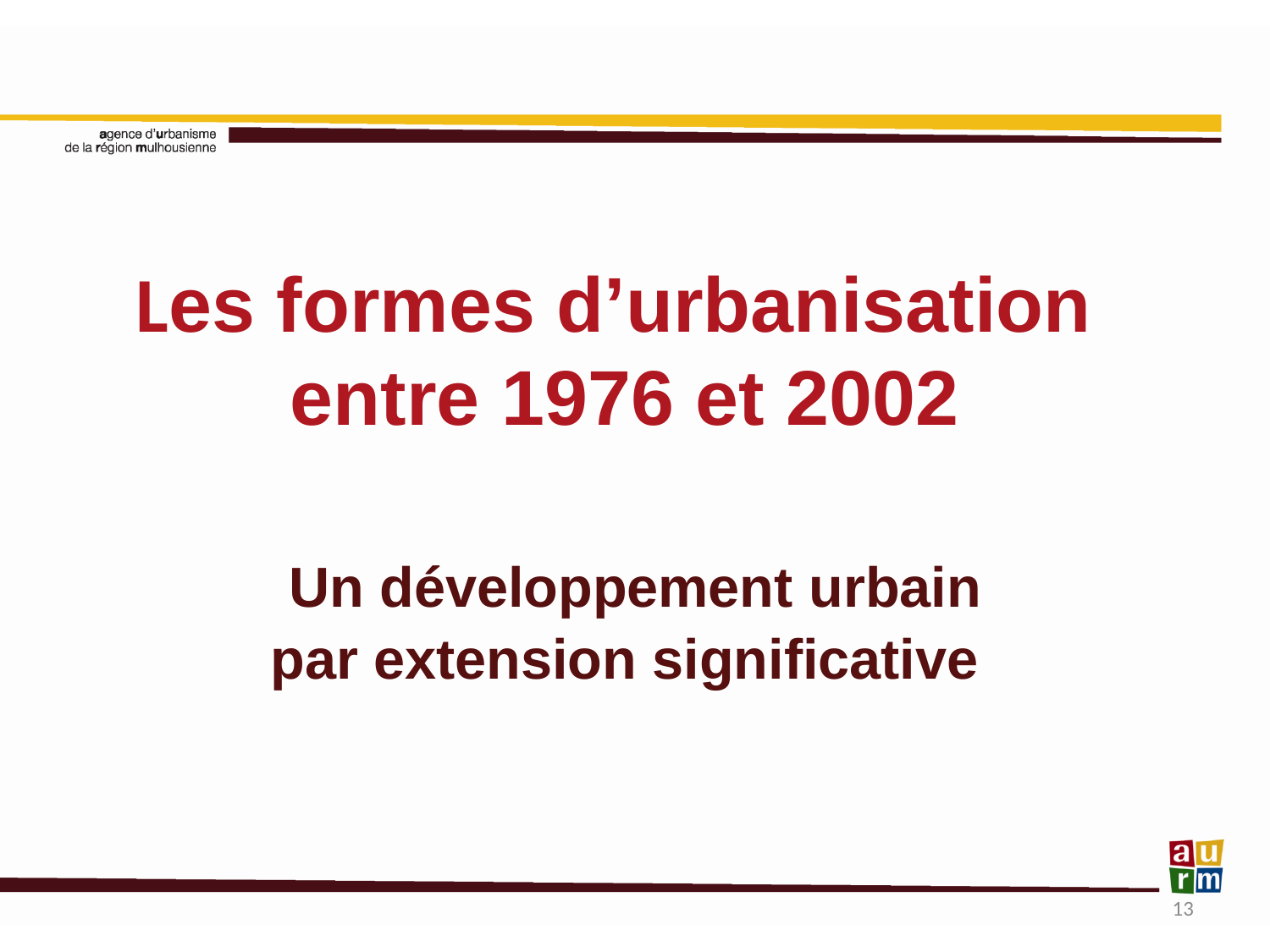

# Les formes d’urbanisation entre 1976 et 2002 Un développement urbain par extension significative
13